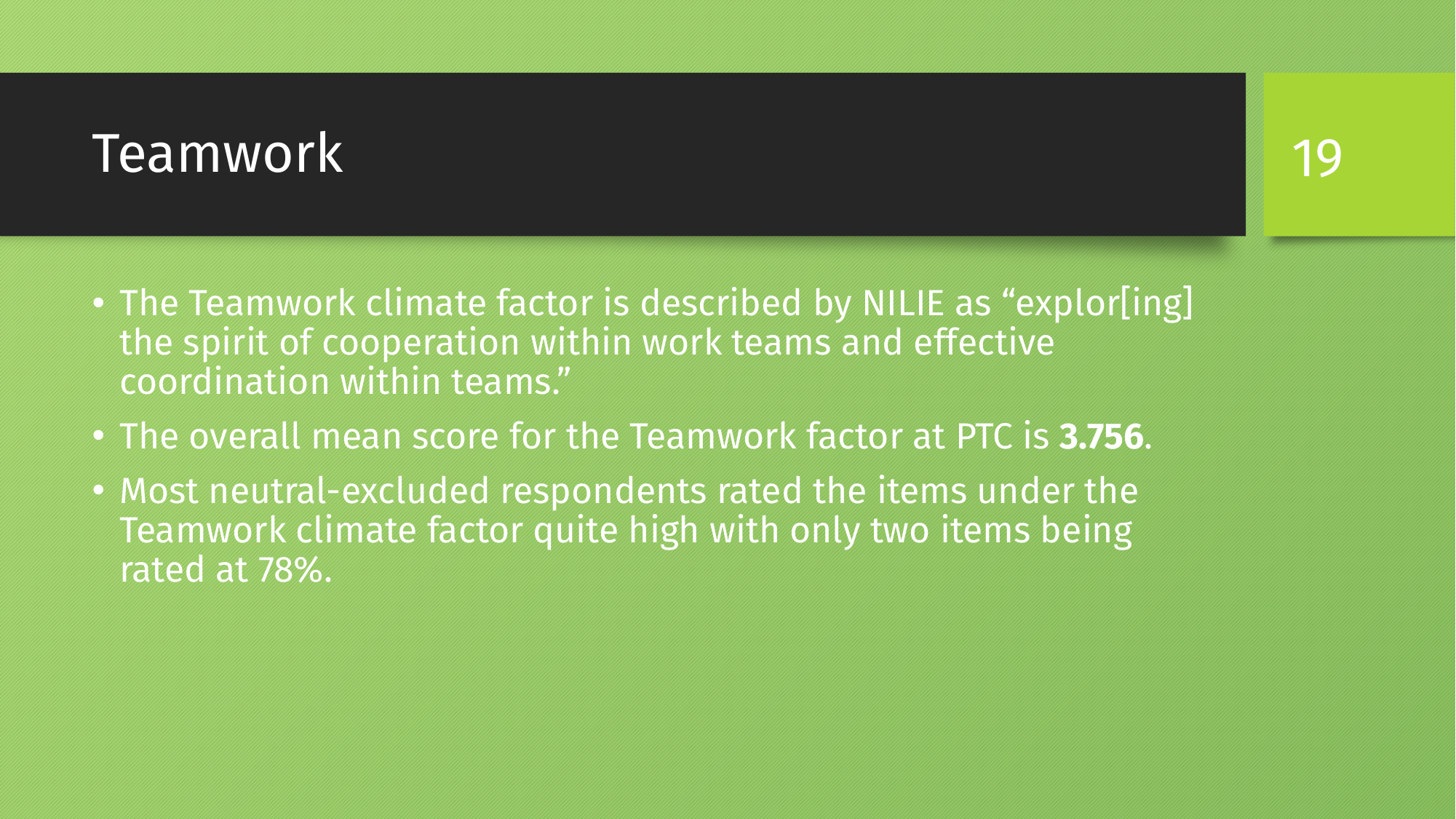

19
# Teamwork
The Teamwork climate factor is described by NILIE as “explor[ing] the spirit of cooperation within work teams and effective coordination within teams.”
The overall mean score for the Teamwork factor at PTC is 3.756.
Most neutral-excluded respondents rated the items under the Teamwork climate factor quite high with only two items being rated at 78%.